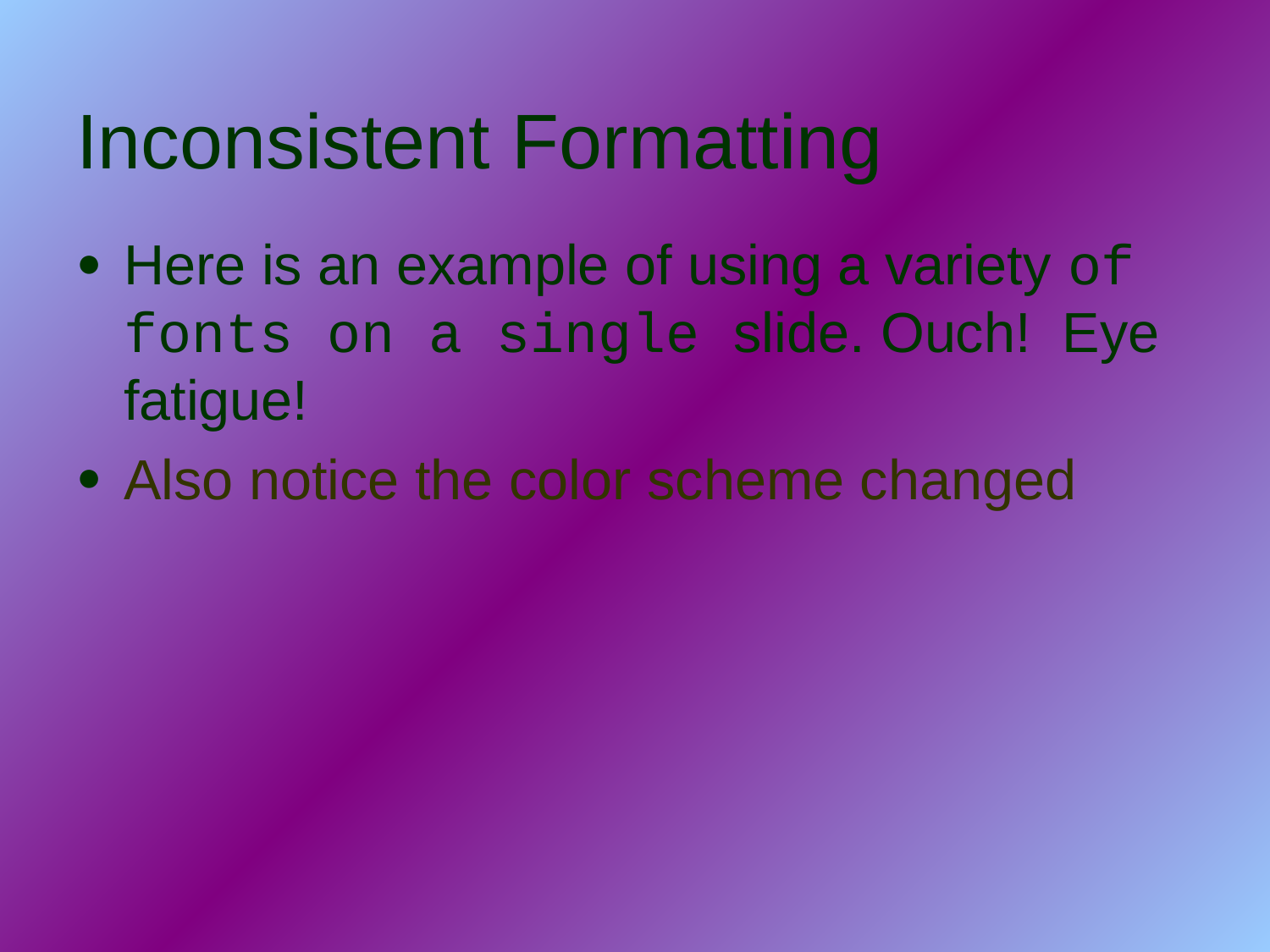

# Inconsistent Formatting
Here is an example of using a variety of fonts on a single slide. Ouch!  Eye fatigue!
Also notice the color scheme changed